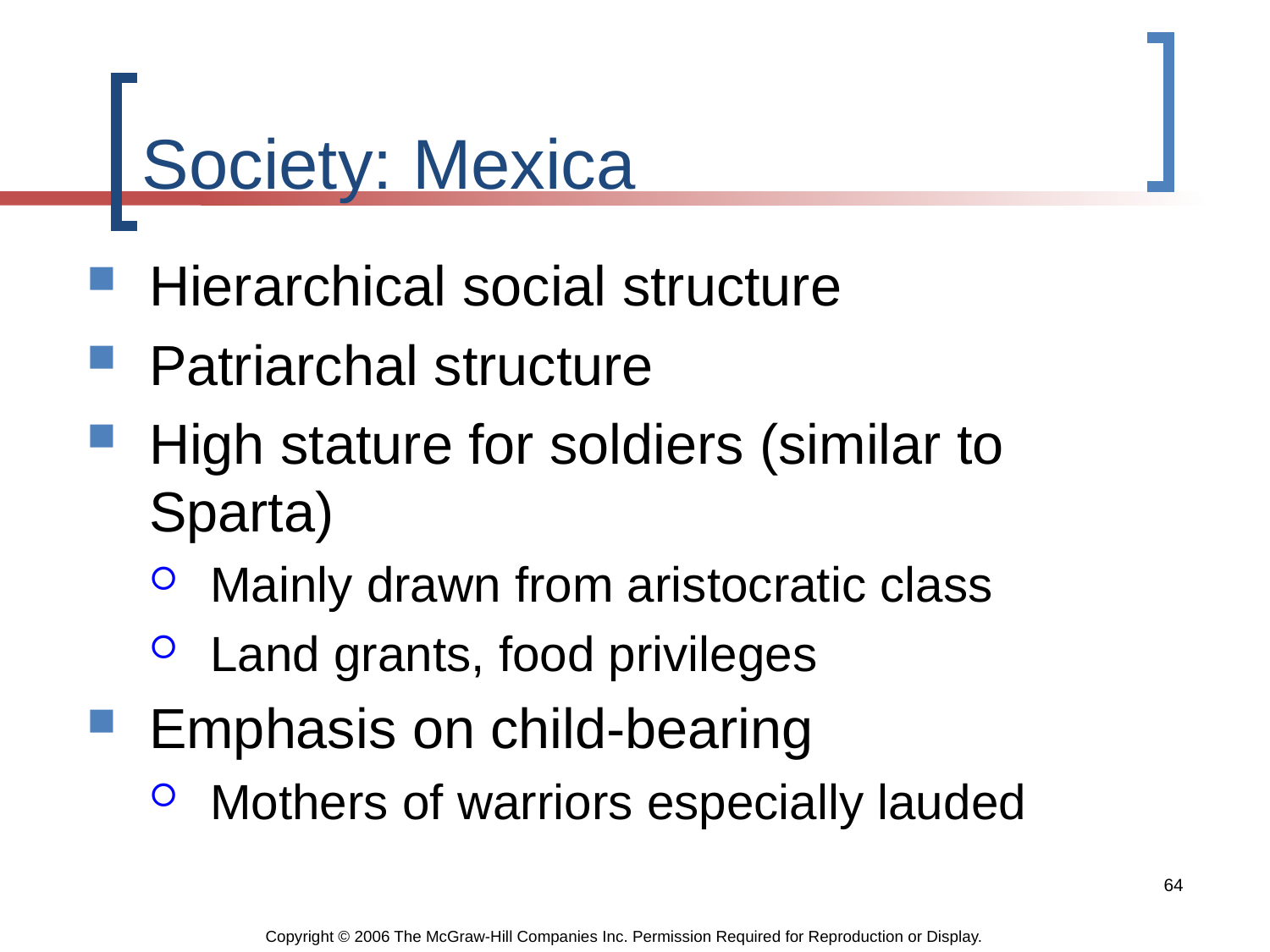

# Society: Mexica
Hierarchical social structure
Patriarchal structure
High stature for soldiers (similar to Sparta)
Mainly drawn from aristocratic class
Land grants, food privileges
Emphasis on child-bearing
Mothers of warriors especially lauded

64